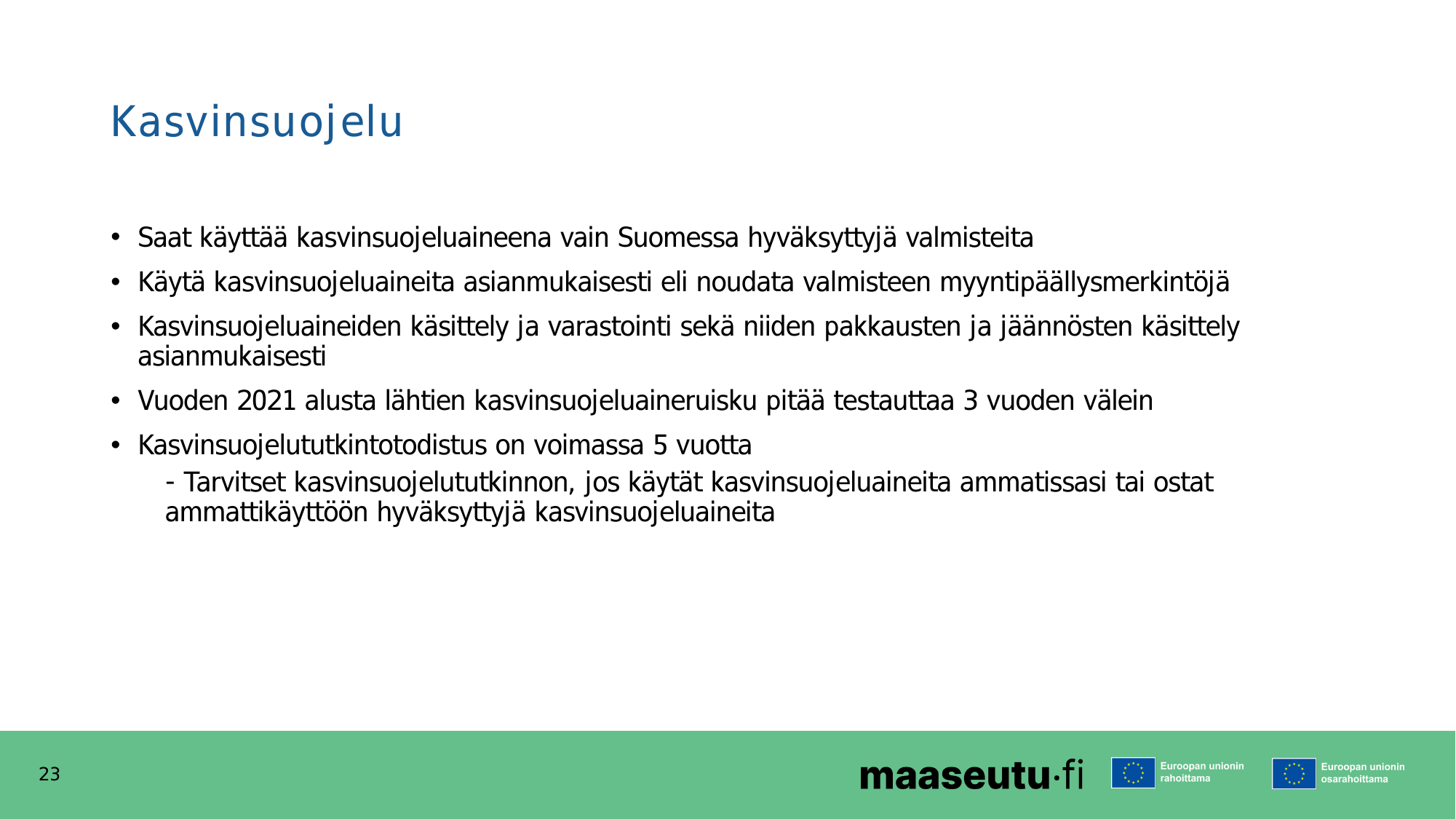

# Kasvinsuojelu
Saat käyttää kas­vin­suo­je­lu­ai­nee­na vain Suo­mes­sa hy­väk­syt­ty­jä val­mis­tei­ta
Käytä kas­vin­suo­je­lu­ai­nei­ta asi­an­mu­kai­ses­ti eli noudata val­mis­teen myyntipäällysmerkintöjä
Kasvinsuojeluaineiden käsittely ja varastointi sekä niiden pakkausten ja jäännösten käsittely asianmukaisesti
Vuoden 2021 alusta lähtien kasvinsuojeluaineruisku pitää testauttaa 3 vuoden välein
Kasvinsuojelututkintotodistus on voimassa 5 vuotta
- Tarvitset kasvinsuojelututkinnon, jos käytät kasvinsuojeluaineita ammatissasi tai ostat ammattikäyttöön hyväksyttyjä kasvinsuojeluaineita